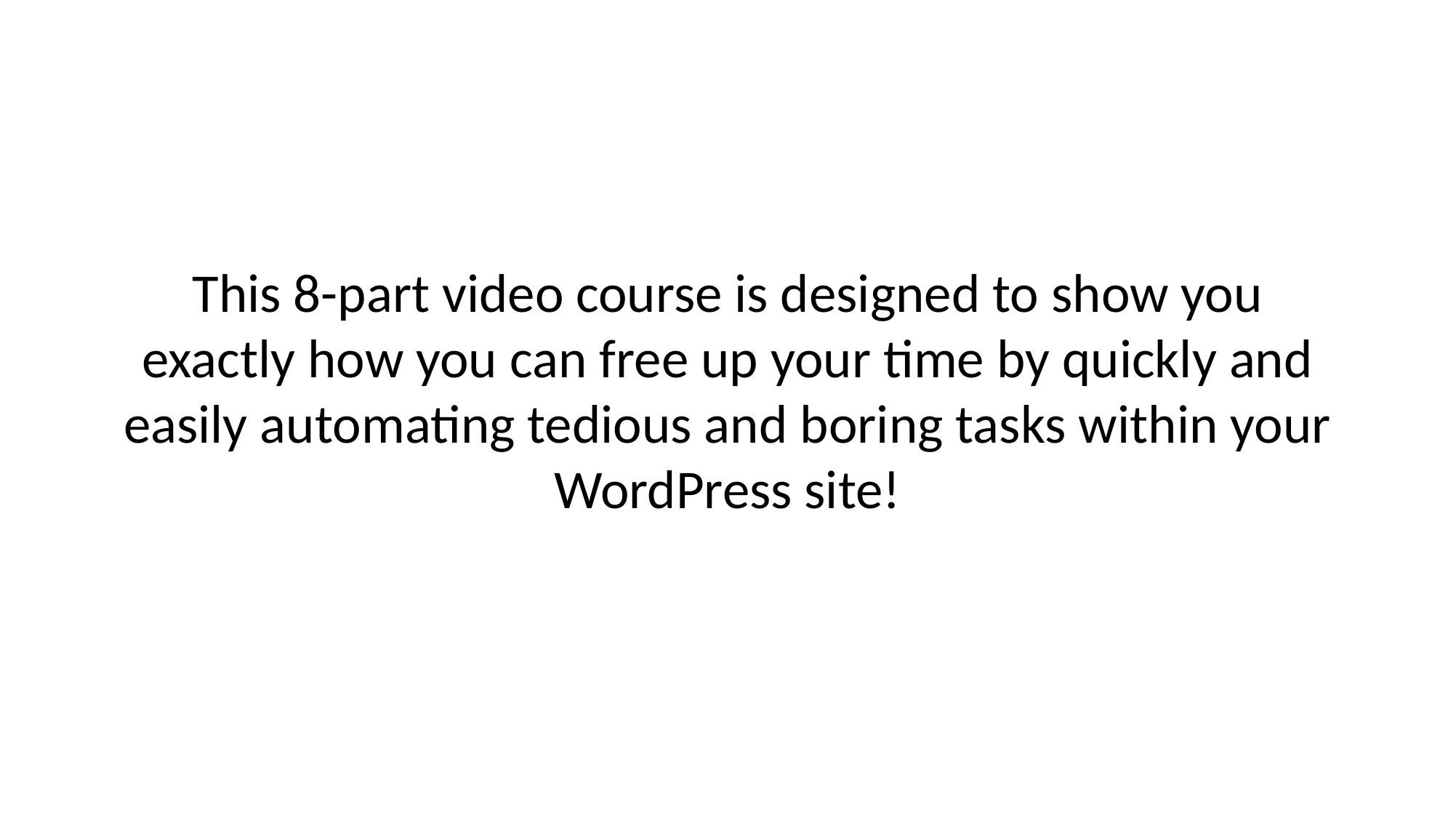

# This 8-part video course is designed to show you exactly how you can free up your time by quickly and easily automating tedious and boring tasks within your WordPress site!